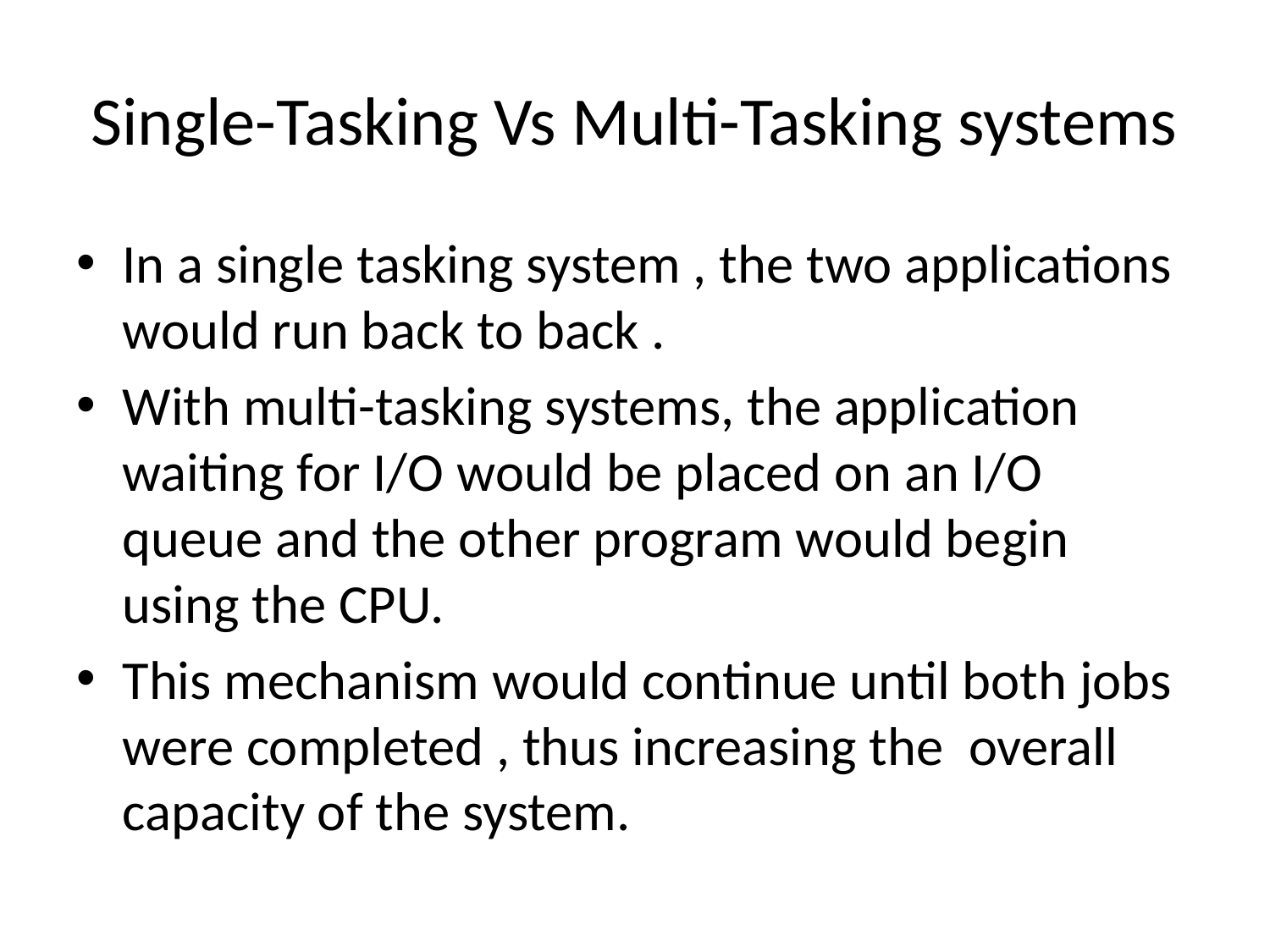

# Single-Tasking Vs Multi-Tasking systems
In a single tasking system , the two applications would run back to back .
With multi-tasking systems, the application waiting for I/O would be placed on an I/O queue and the other program would begin using the CPU.
This mechanism would continue until both jobs were completed , thus increasing the  overall capacity of the system.